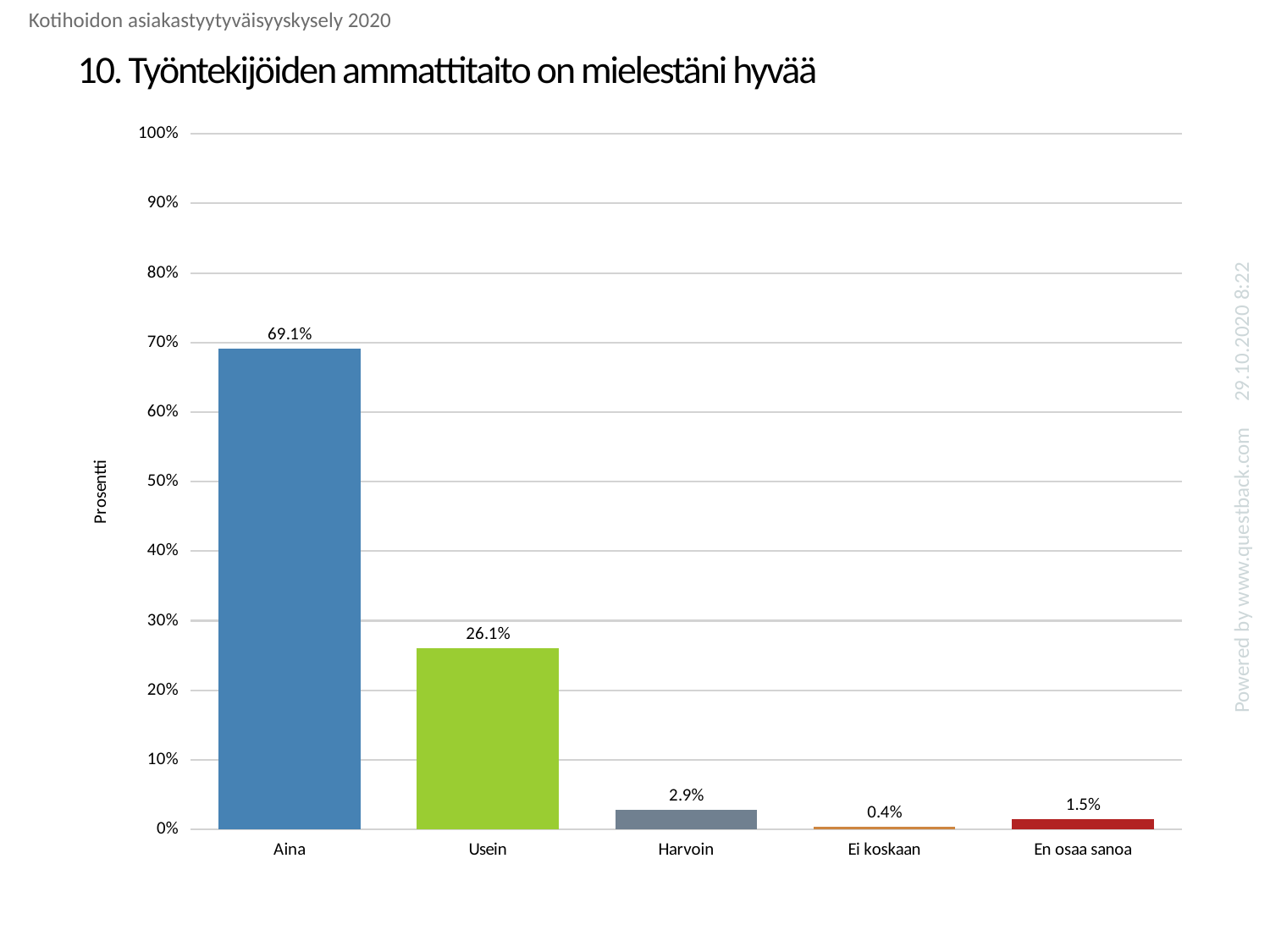

Kotihoidon asiakastyytyväisyyskysely 2020
# 10. Työntekijöiden ammattitaito on mielestäni hyvää

### Chart

| Category | Työntekijöiden ammattitaito on mielestäni hyvää |
|---|---|
| Aina | 0.6914285714285714 |
| Usein | 0.26095238095238094 |
| Harvoin | 0.02857142857142857 |
| Ei koskaan | 0.0038095238095238095 |
| En osaa sanoa | 0.015238095238095238 |
29.10.2020 8:22
Powered by www.questback.com